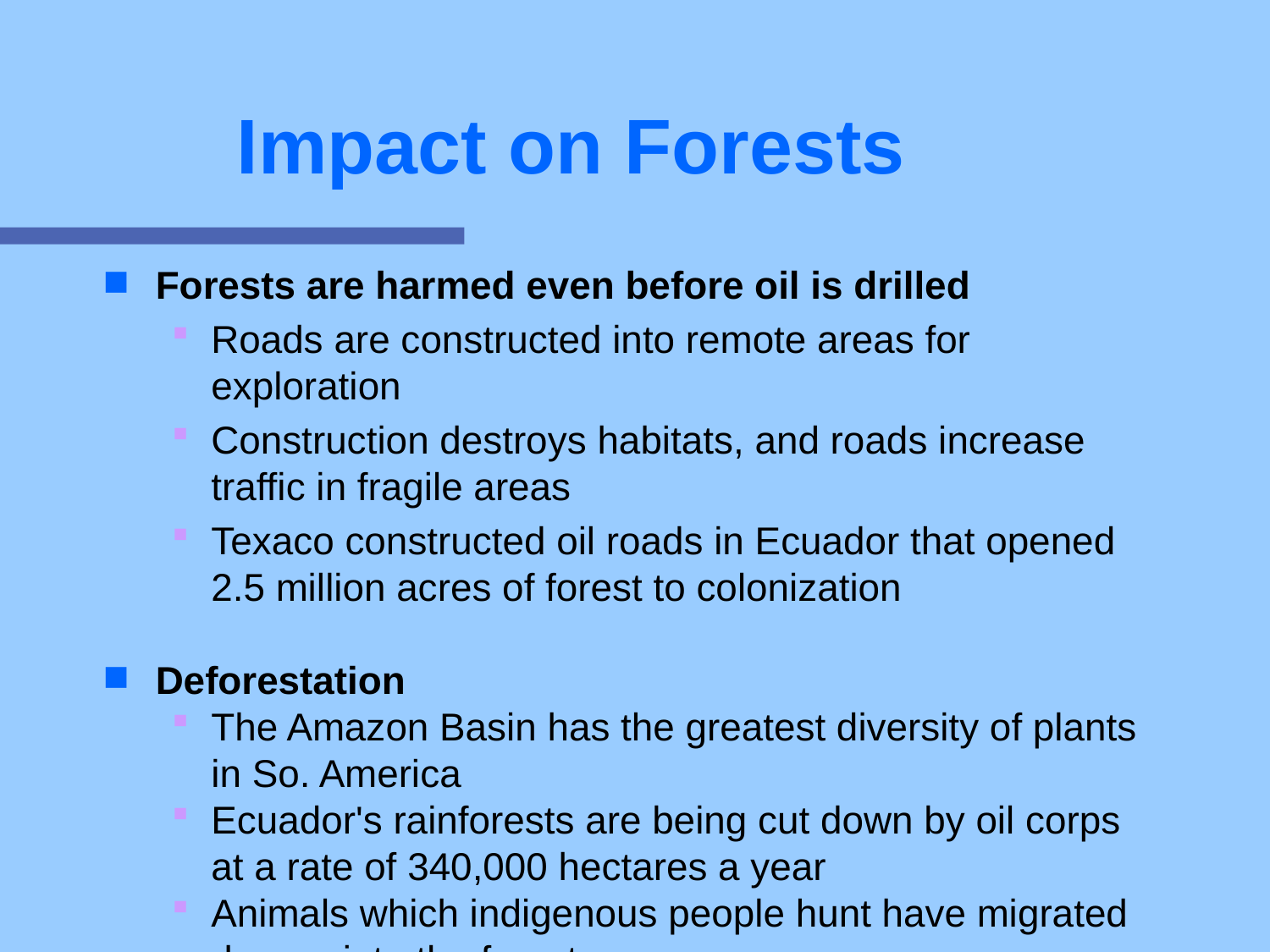

Impact on Forests
Forests are harmed even before oil is drilled
Roads are constructed into remote areas for exploration
Construction destroys habitats, and roads increase traffic in fragile areas
Texaco constructed oil roads in Ecuador that opened 2.5 million acres of forest to colonization

Deforestation
The Amazon Basin has the greatest diversity of plants in So. America
Ecuador's rainforests are being cut down by oil corps at a rate of 340,000 hectares a year
Animals which indigenous people hunt have migrated deeper into the forests